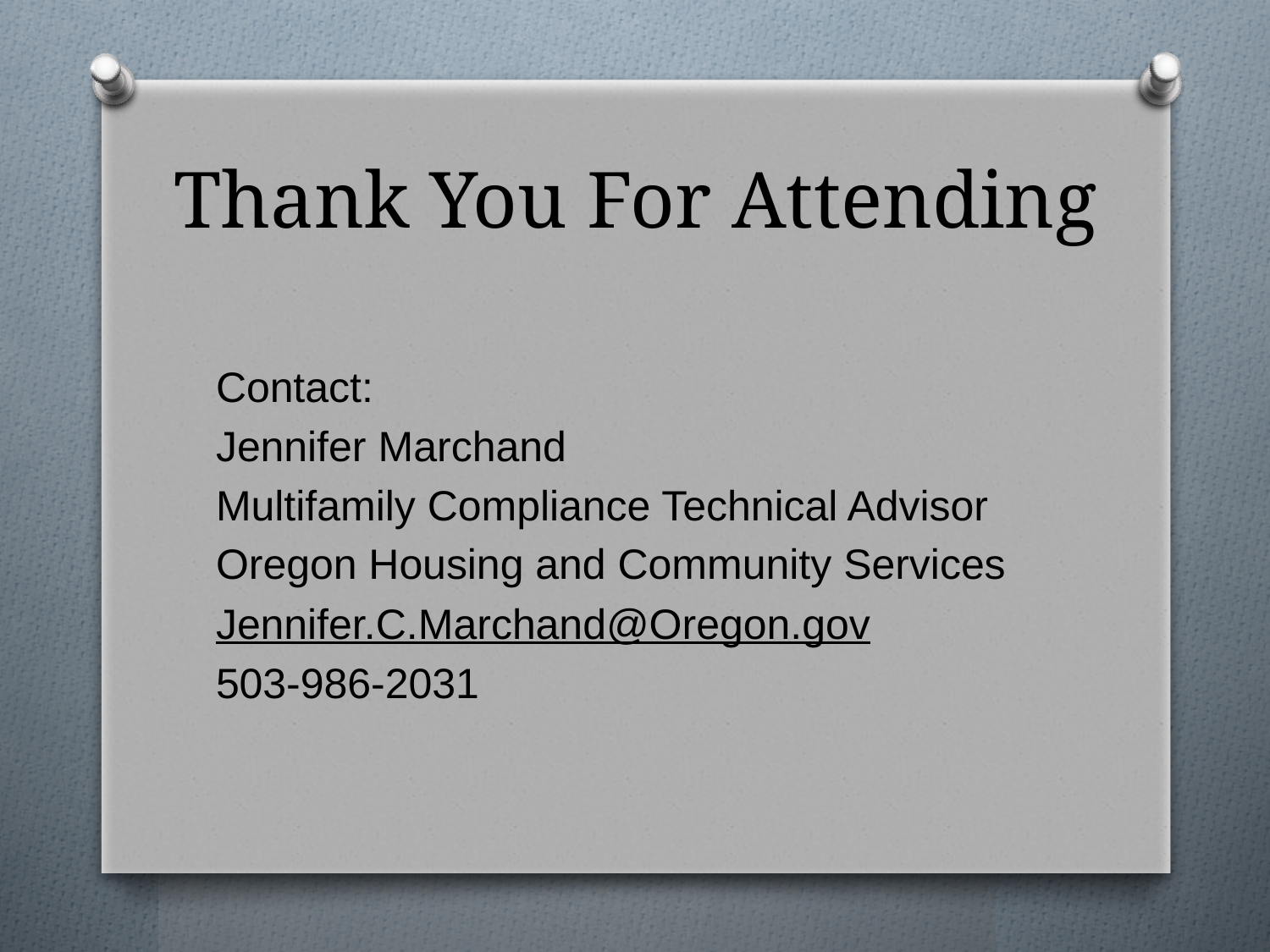

# Thank You For Attending

Contact:
Jennifer Marchand
Multifamily Compliance Technical Advisor
Oregon Housing and Community Services
Jennifer.C.Marchand@Oregon.gov
503-986-2031